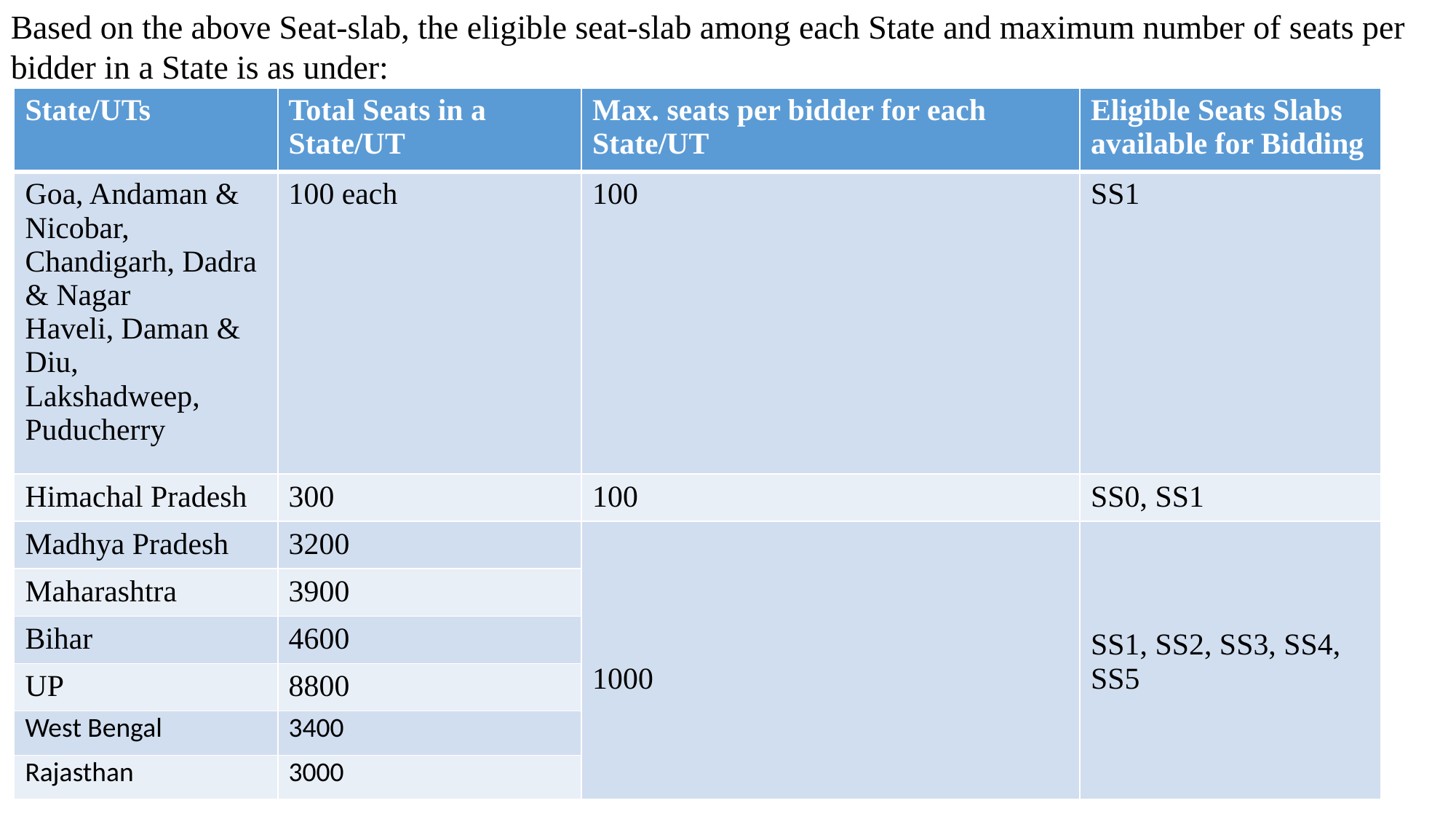

Based on the above Seat-slab, the eligible seat-slab among each State and maximum number of seats per bidder in a State is as under:
| State/UTs | Total Seats in a State/UT | Max. seats per bidder for each State/UT | Eligible Seats Slabs available for Bidding |
| --- | --- | --- | --- |
| Goa, Andaman & Nicobar, Chandigarh, Dadra & Nagar Haveli, Daman & Diu, Lakshadweep, Puducherry | 100 each | 100 | SS1 |
| Himachal Pradesh | 300 | 100 | SS0, SS1 |
| Madhya Pradesh | 3200 | 1000 | SS1, SS2, SS3, SS4, SS5 |
| Maharashtra | 3900 |  |  |
| Bihar | 4600 |  |  |
| UP | 8800 |  |  |
| West Bengal | 3400 |  |  |
| Rajasthan | 3000 |  |  |